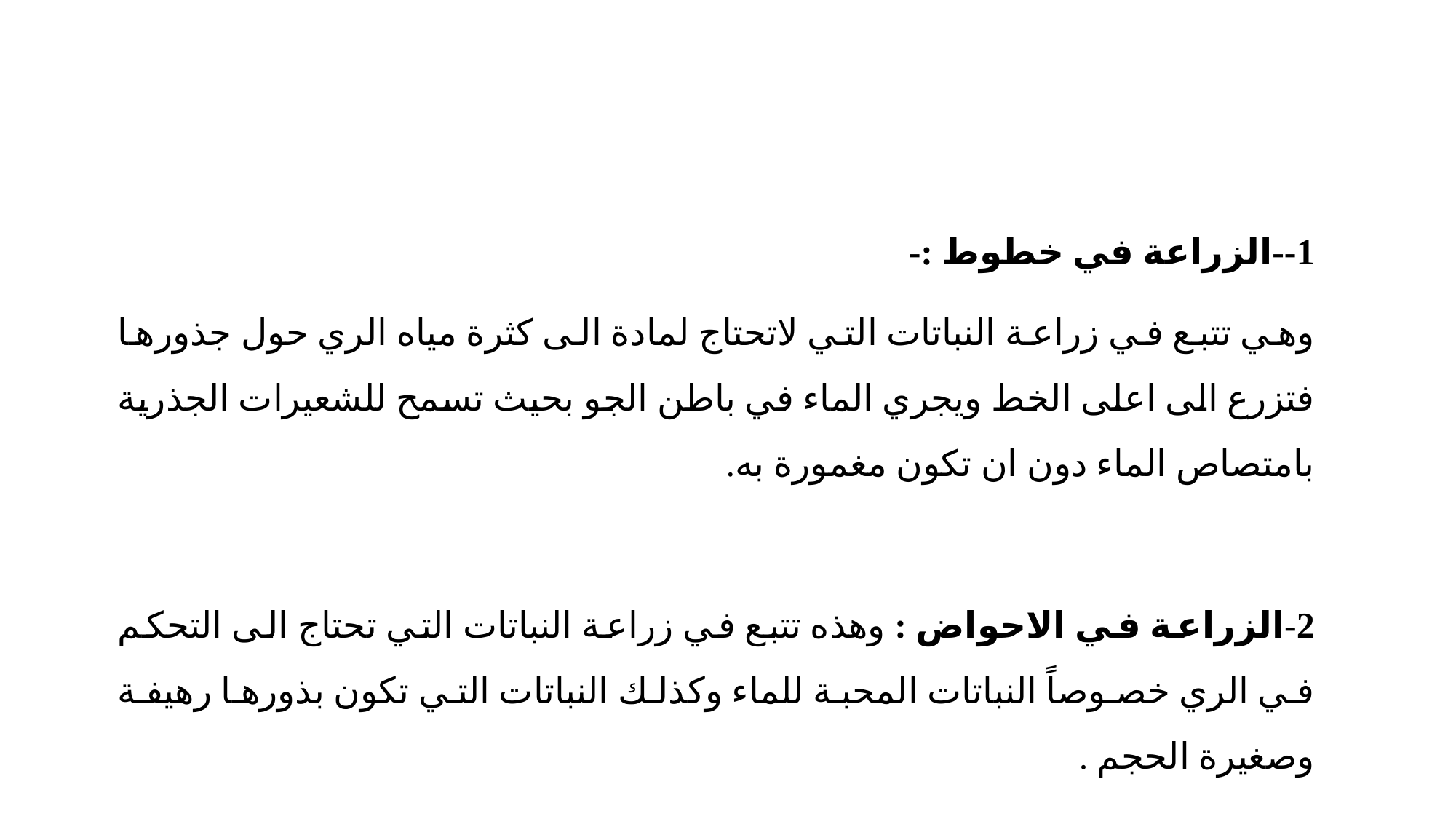

1--الزراعة في خطوط :-
وهي تتبع في زراعة النباتات التي لاتحتاج لمادة الى كثرة مياه الري حول جذورها فتزرع الى اعلى الخط ويجري الماء في باطن الجو بحيث تسمح للشعيرات الجذرية بامتصاص الماء دون ان تكون مغمورة به.

2-الزراعة في الاحواض : وهذه تتبع في زراعة النباتات التي تحتاج الى التحكم في الري خصوصاً النباتات المحبة للماء وكذلك النباتات التي تكون بذورها رهيفة وصغيرة الحجم .